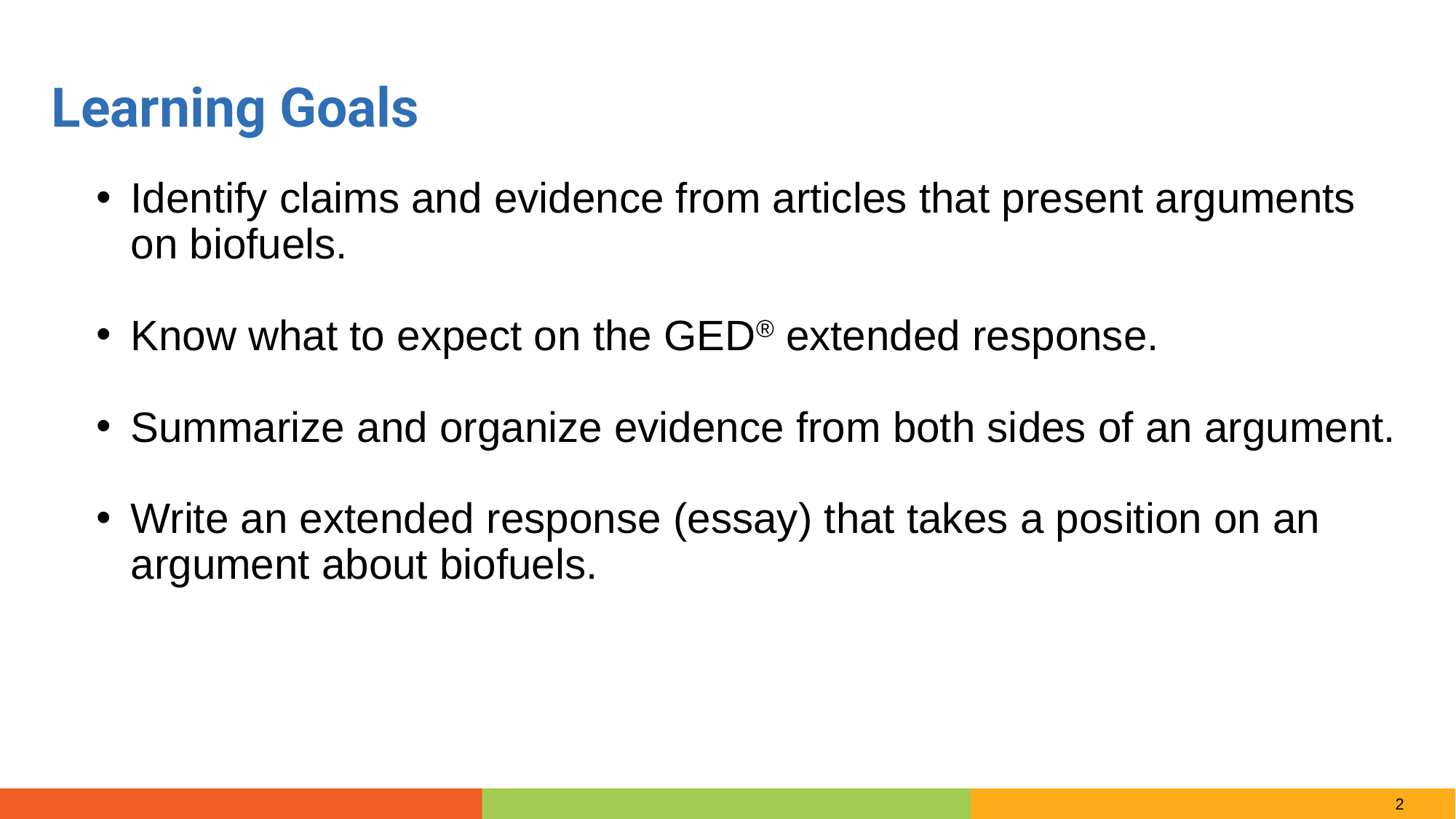

Learning Goals
Identify claims and evidence from articles that present arguments on biofuels.

Know what to expect on the GED® extended response.

Summarize and organize evidence from both sides of an argument.

Write an extended response (essay) that takes a position on an argument about biofuels.